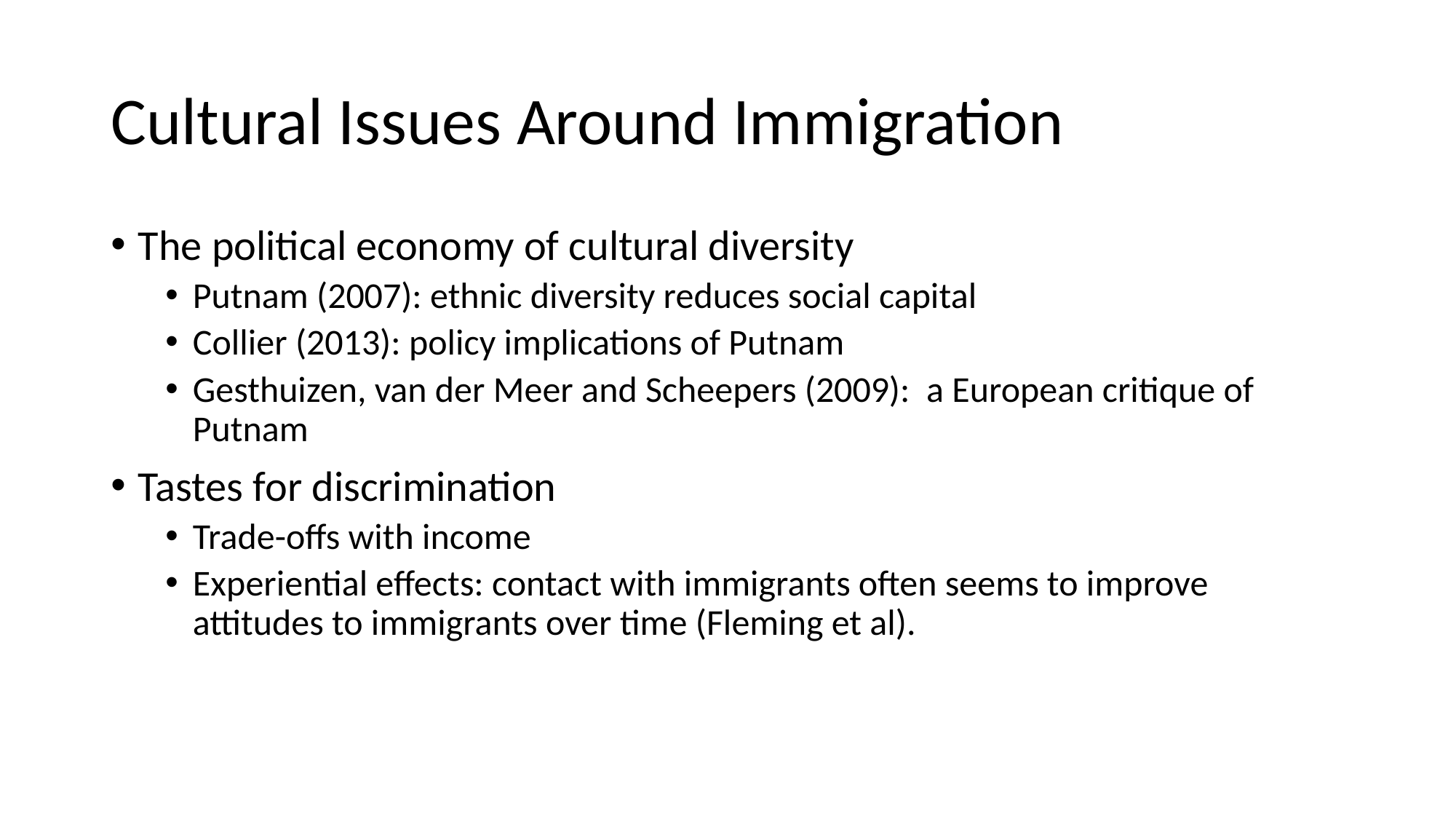

# Cultural Issues Around Immigration
The political economy of cultural diversity
Putnam (2007): ethnic diversity reduces social capital
Collier (2013): policy implications of Putnam
Gesthuizen, van der Meer and Scheepers (2009):  a European critique of Putnam
Tastes for discrimination
Trade-offs with income
Experiential effects: contact with immigrants often seems to improve attitudes to immigrants over time (Fleming et al).